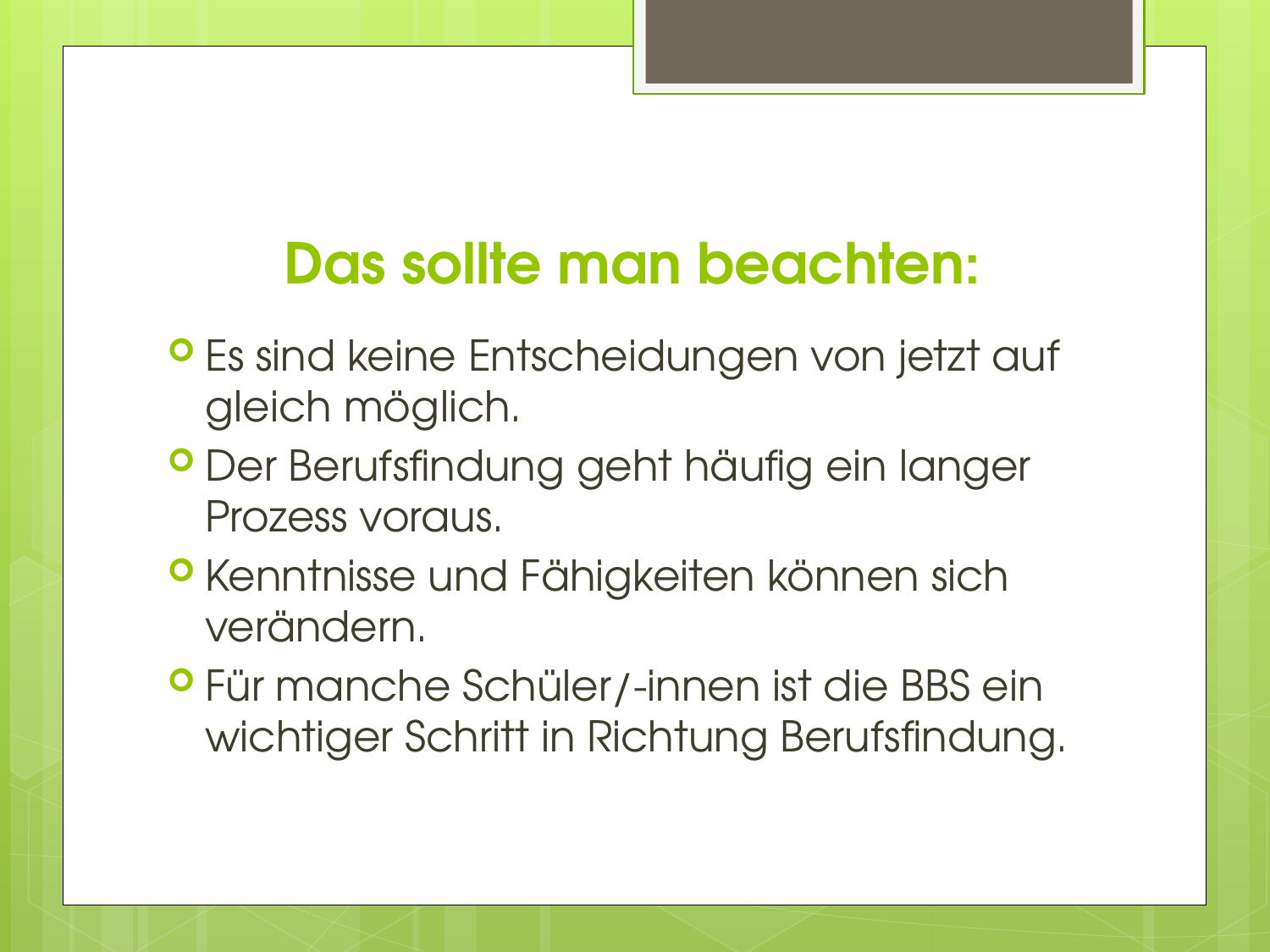

# Das sollte man beachten:
Es sind keine Entscheidungen von jetzt auf gleich möglich.
Der Berufsfindung geht häufig ein langer Prozess voraus.
Kenntnisse und Fähigkeiten können sich verändern.
Für manche Schüler/-innen ist die BBS ein wichtiger Schritt in Richtung Berufsfindung.